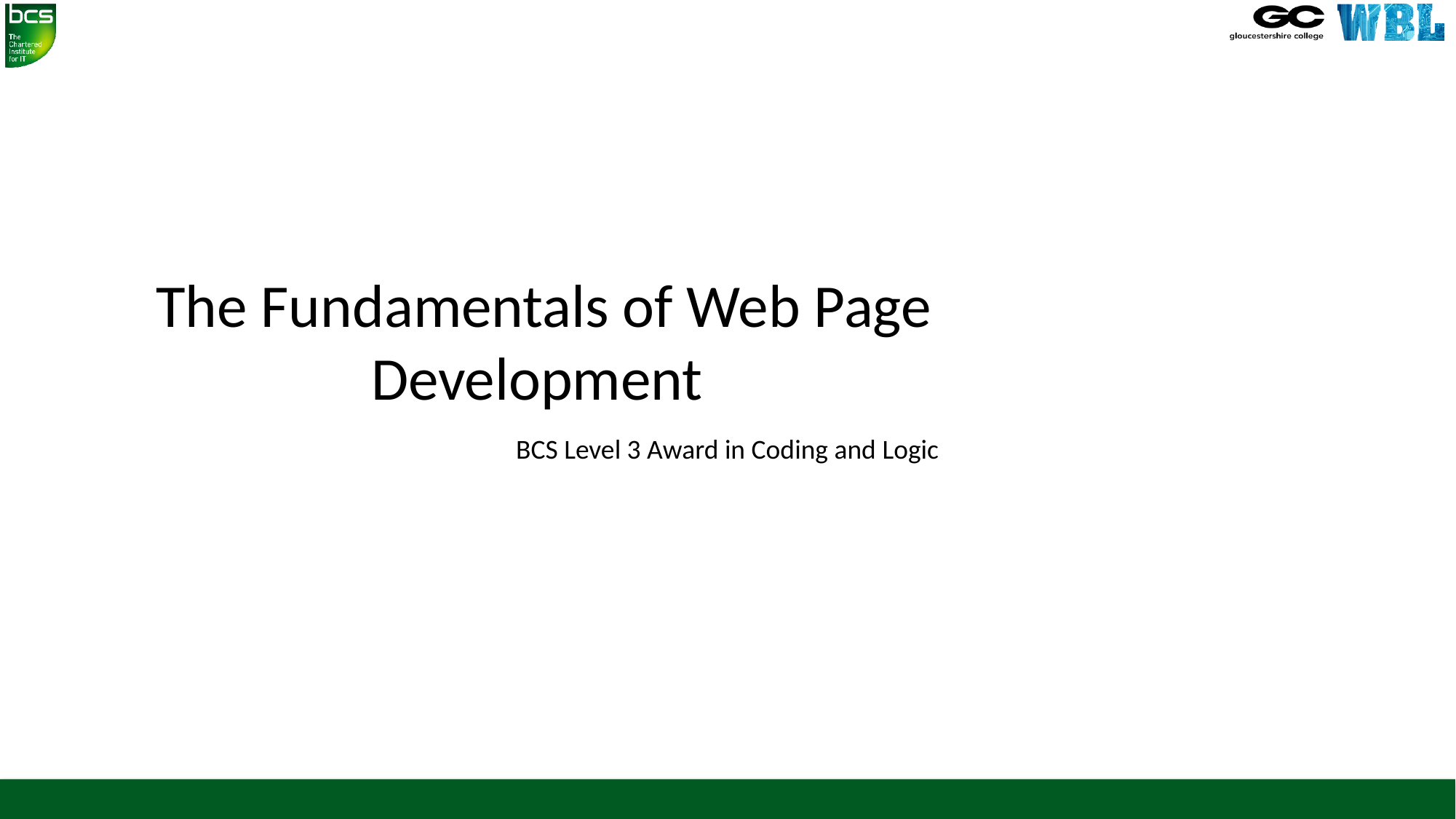

#
The Fundamentals of Web Page Development
BCS Level 3 Award in Coding and Logic